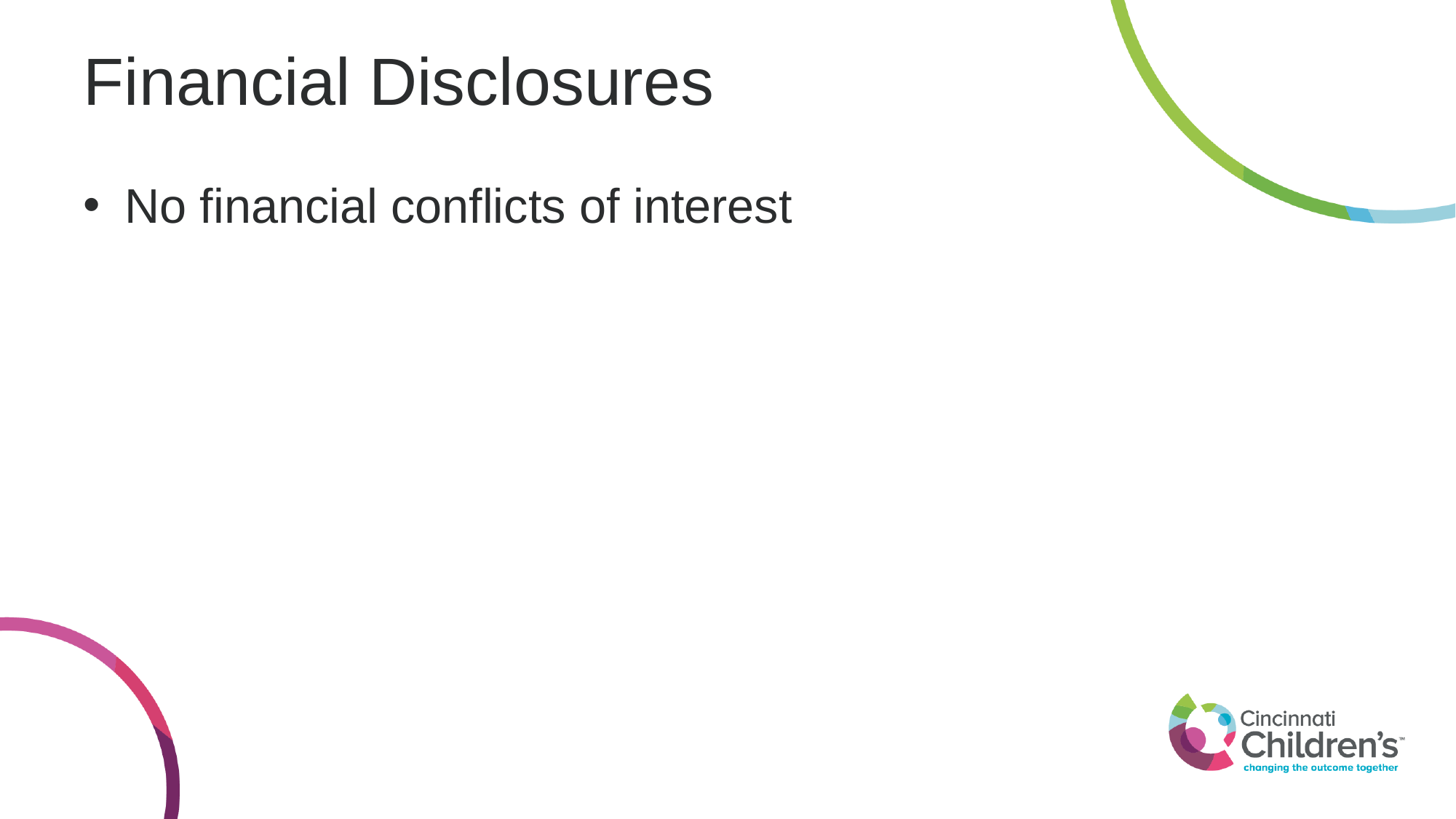

# Financial Disclosures
No financial conflicts of interest